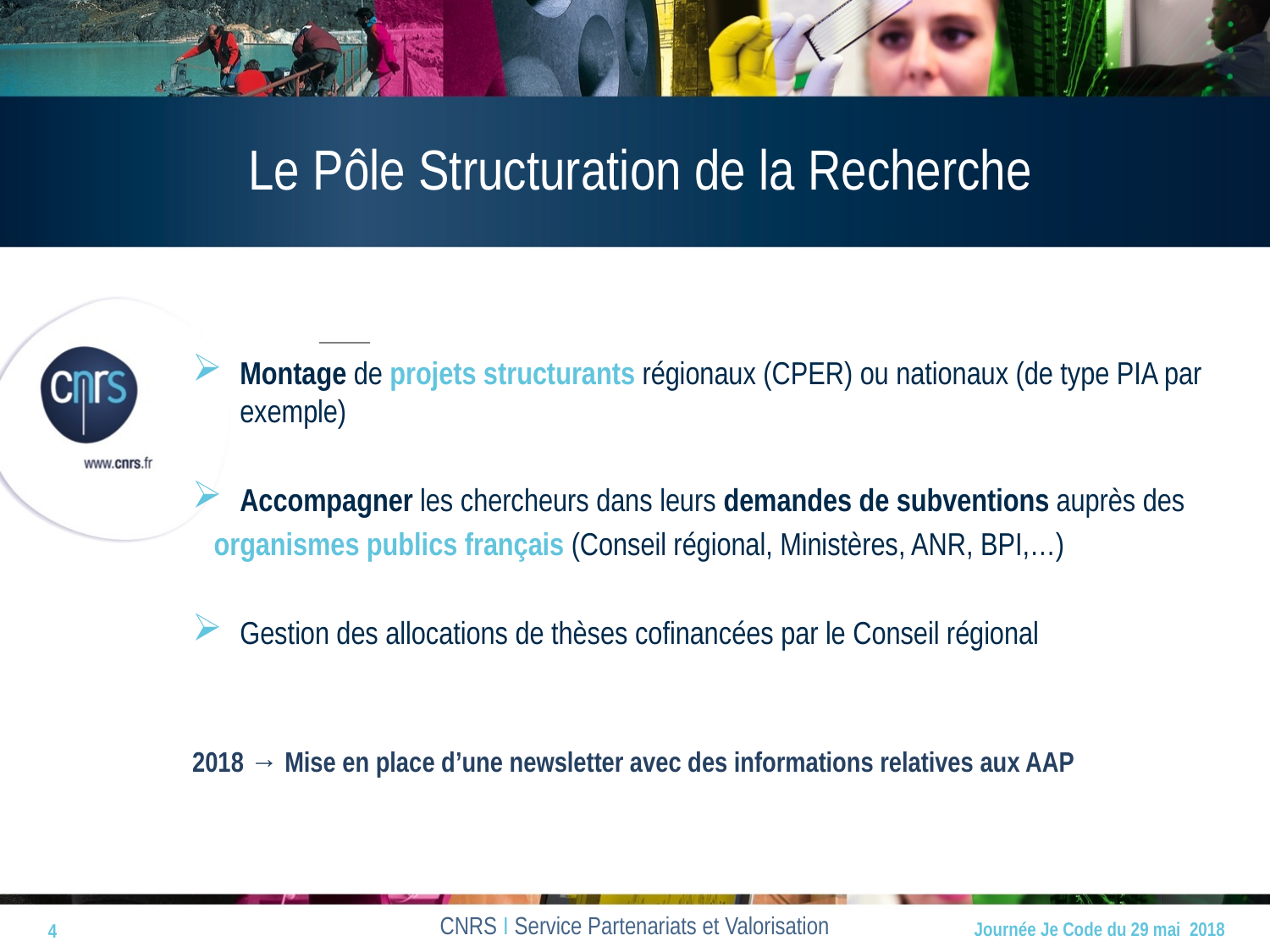

# Le Pôle Structuration de la Recherche

Montage de projets structurants régionaux (CPER) ou nationaux (de type PIA par exemple)

Accompagner les chercheurs dans leurs demandes de subventions auprès des
   organismes publics français (Conseil régional, Ministères, ANR, BPI,…)

Gestion des allocations de thèses cofinancées par le Conseil régional

2018 → Mise en place d’une newsletter avec des informations relatives aux AAP

4